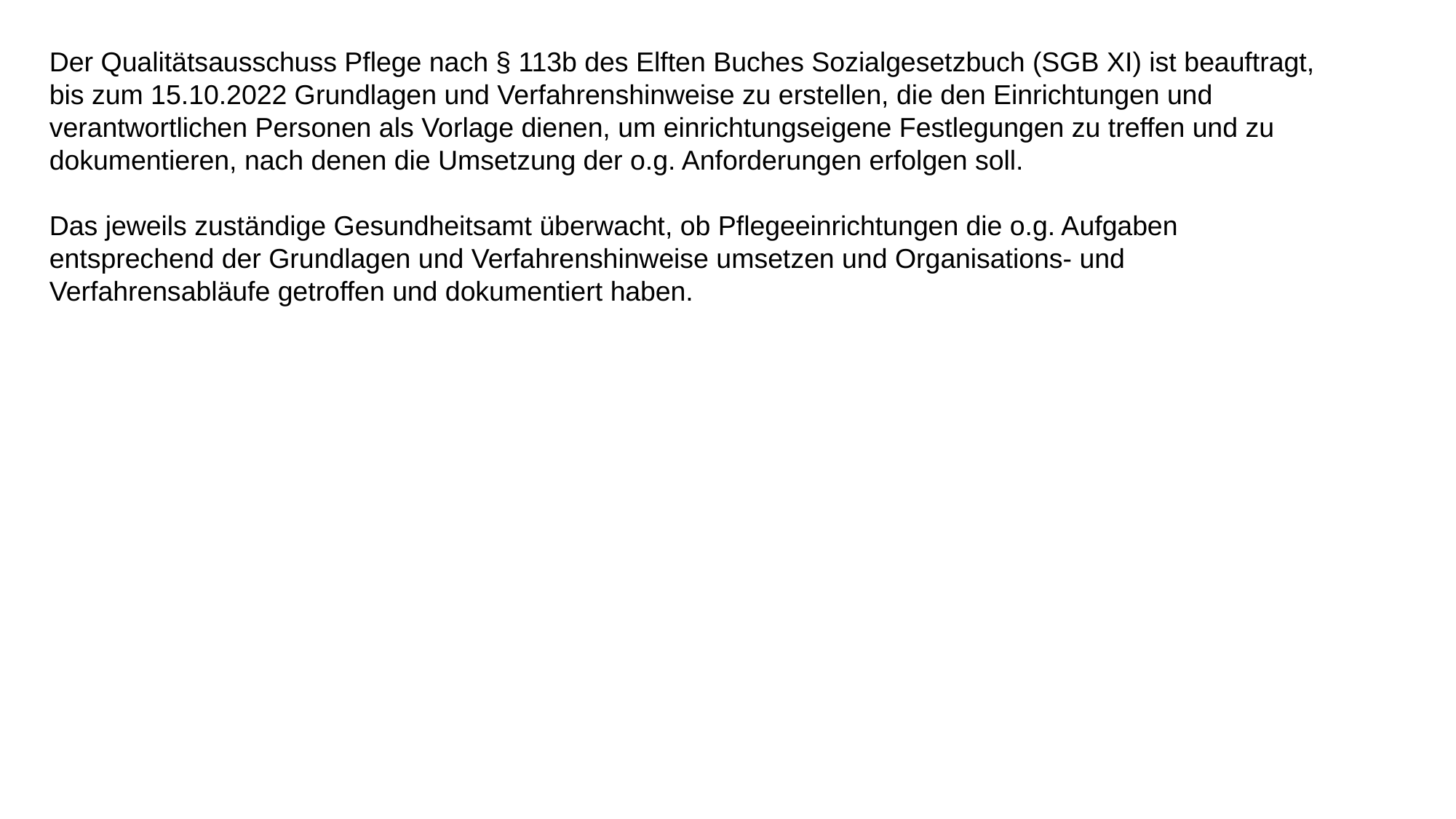

Der Qualitätsausschuss Pflege nach § 113b des Elften Buches Sozialgesetzbuch (SGB XI) ist beauftragt, bis zum 15.10.2022 Grundlagen und Verfahrenshinweise zu erstellen, die den Einrichtungen und verantwortlichen Personen als Vorlage dienen, um einrichtungseigene Festlegungen zu treffen und zu dokumentieren, nach denen die Umsetzung der o.g. Anforderungen erfolgen soll.

Das jeweils zuständige Gesundheitsamt überwacht, ob Pflegeeinrichtungen die o.g. Aufgaben entsprechend der Grundlagen und Verfahrenshinweise umsetzen und Organisations- und Verfahrensabläufe getroffen und dokumentiert haben.